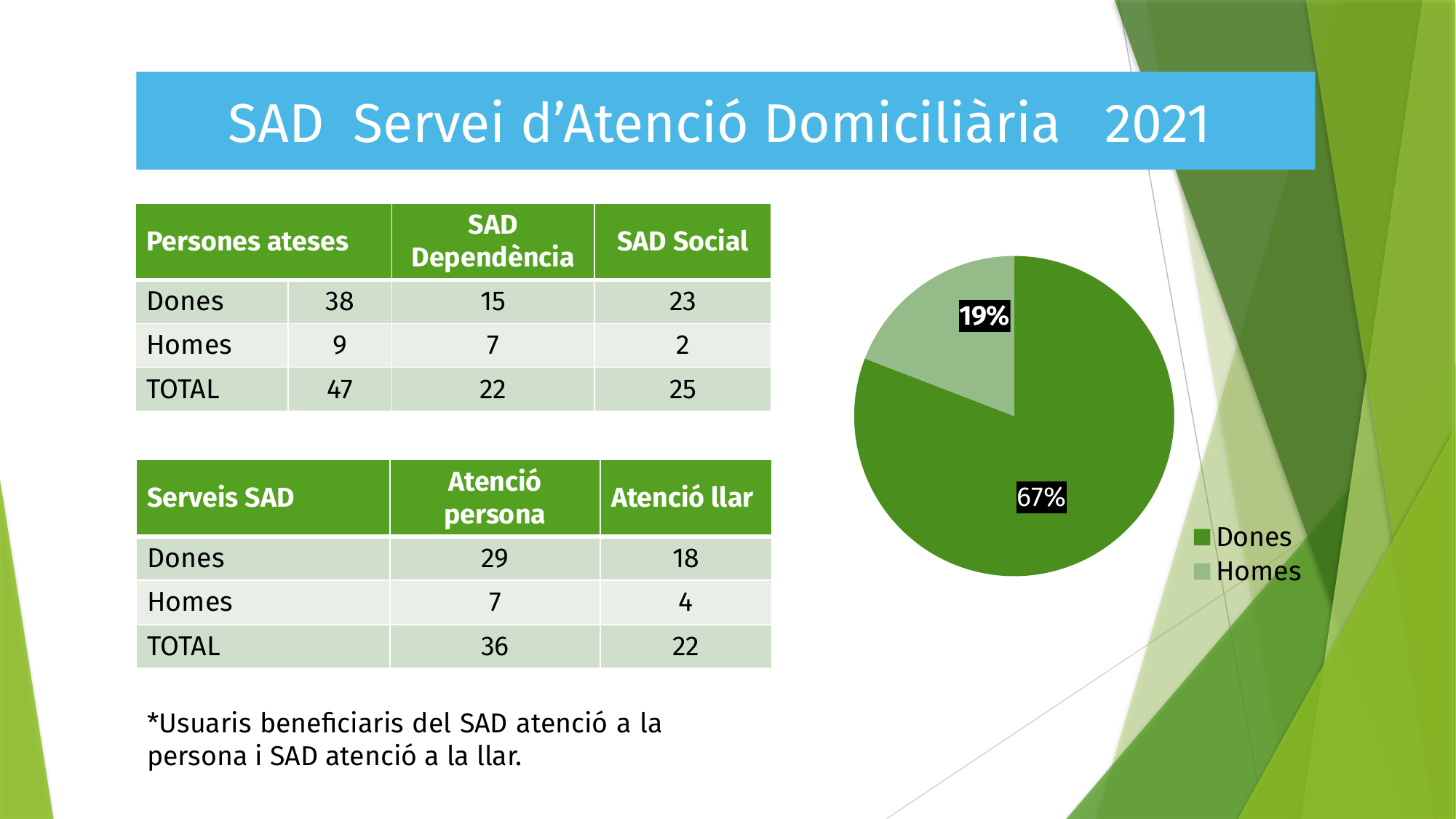

SAD  Servei d’Atenció Domiciliària   2021

### Chart

| Category | SERVEI D'ATENCIÓ DOMICILIÀRIA |
|---|---|
| Dones | 38.0 |
| Homes | 9.0 |
| Persones ateses |  | SAD Dependència | SAD Social |
| --- | --- | --- | --- |
| Dones | 38 | 15 | 23 |
| Homes | 9 | 7 | 2 |
| TOTAL | 47 | 22 | 25 |
| Serveis SAD | Atenció persona | Atenció llar |
| --- | --- | --- |
| Dones | 29 | 18 |
| Homes | 7 | 4 |
| TOTAL | 36 | 22 |
*Usuaris beneficiaris del SAD atenció a la persona i SAD atenció a la llar.